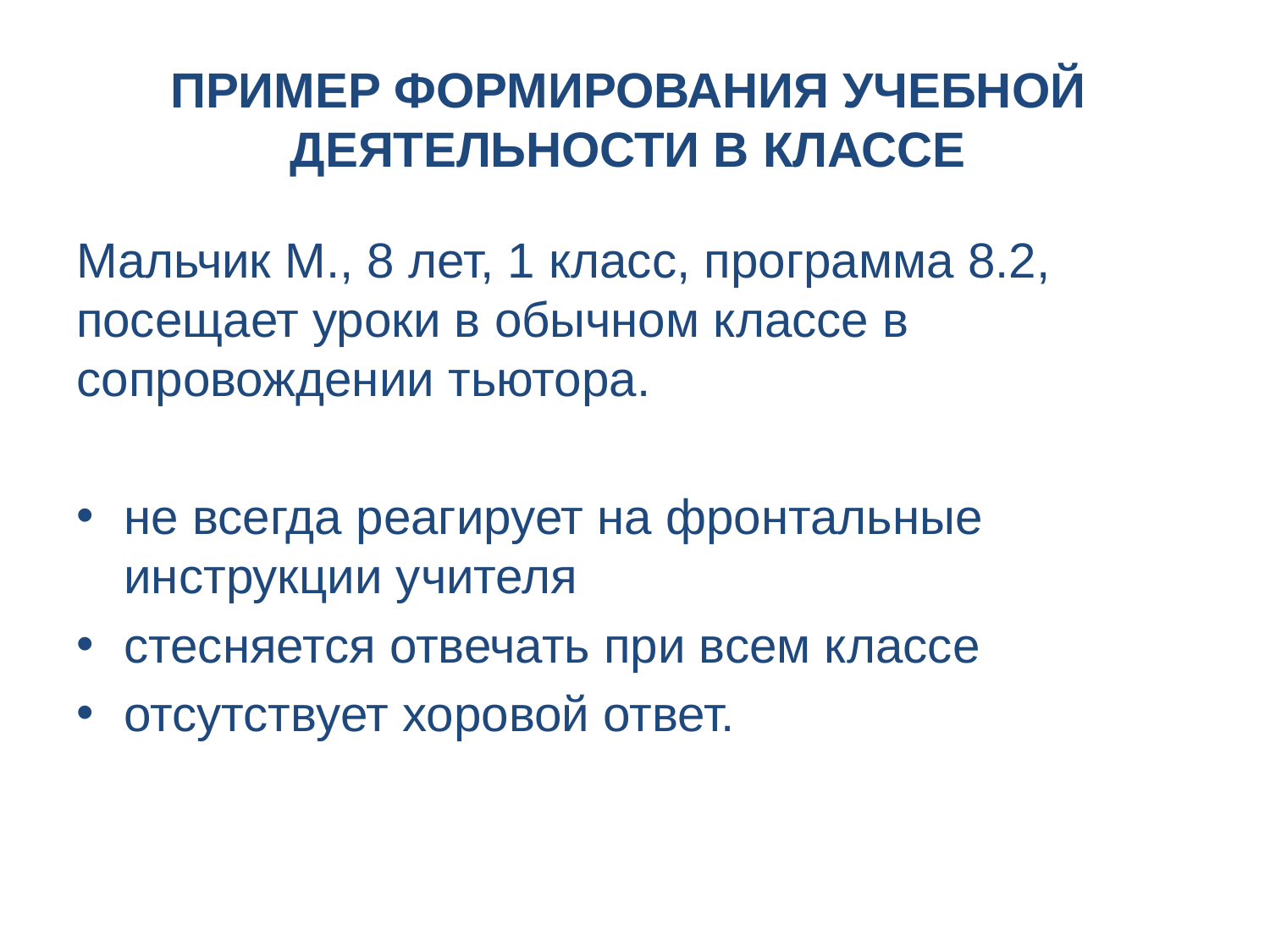

# ПРИМЕР ФОРМИРОВАНИЯ УЧЕБНОЙ ДЕЯТЕЛЬНОСТИ В КЛАССЕ
Мальчик М., 8 лет, 1 класс, программа 8.2,  посещает уроки в обычном классе в сопровождении тьютора.

не всегда реагирует на фронтальные инструкции учителя
стесняется отвечать при всем классе
отсутствует хоровой ответ.